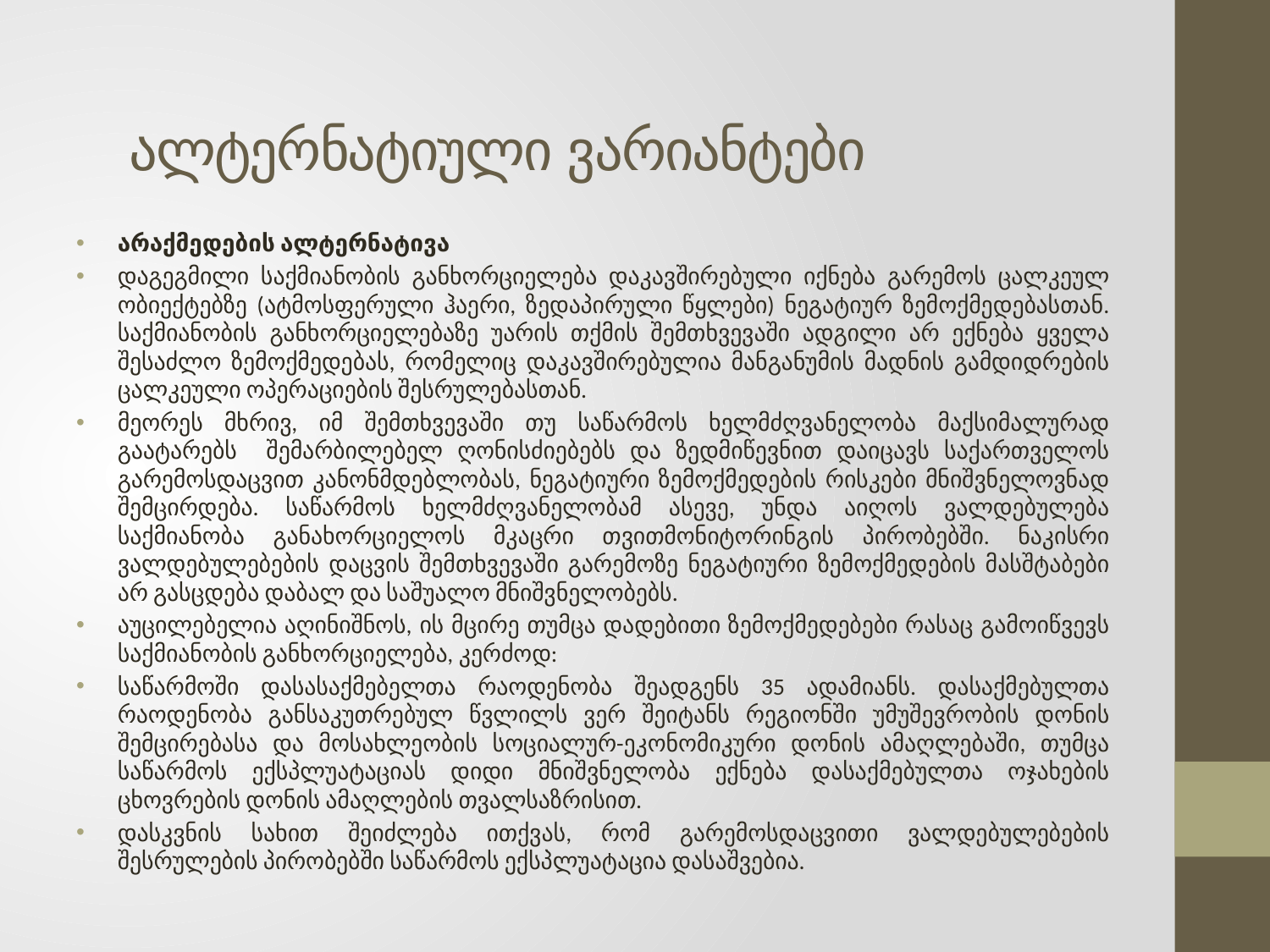

# ალტერნატიული ვარიანტები
არაქმედების ალტერნატივა
დაგეგმილი საქმიანობის განხორციელება დაკავშირებული იქნება გარემოს ცალკეულ ობიექტებზე (ატმოსფერული ჰაერი, ზედაპირული წყლები) ნეგატიურ ზემოქმედებასთან. საქმიანობის განხორციელებაზე უარის თქმის შემთხვევაში ადგილი არ ექნება ყველა შესაძლო ზემოქმედებას, რომელიც დაკავშირებულია მანგანუმის მადნის გამდიდრების ცალკეული ოპერაციების შესრულებასთან.
მეორეს მხრივ, იმ შემთხვევაში თუ საწარმოს ხელმძღვანელობა მაქსიმალურად გაატარებს  შემარბილებელ ღონისძიებებს და ზედმიწევნით დაიცავს საქართველოს გარემოსდაცვით კანონმდებლობას, ნეგატიური ზემოქმედების რისკები მნიშვნელოვნად შემცირდება. საწარმოს ხელმძღვანელობამ ასევე, უნდა აიღოს ვალდებულება საქმიანობა განახორციელოს მკაცრი თვითმონიტორინგის პირობებში. ნაკისრი ვალდებულებების დაცვის შემთხვევაში გარემოზე ნეგატიური ზემოქმედების მასშტაბები არ გასცდება დაბალ და საშუალო მნიშვნელობებს.
აუცილებელია აღინიშნოს, ის მცირე თუმცა დადებითი ზემოქმედებები რასაც გამოიწვევს საქმიანობის განხორციელება, კერძოდ:
საწარმოში დასასაქმებელთა რაოდენობა შეადგენს 35 ადამიანს. დასაქმებულთა რაოდენობა განსაკუთრებულ წვლილს ვერ შეიტანს რეგიონში უმუშევრობის დონის შემცირებასა და მოსახლეობის სოციალურ-ეკონომიკური დონის ამაღლებაში, თუმცა საწარმოს ექსპლუატაციას დიდი მნიშვნელობა ექნება დასაქმებულთა ოჯახების ცხოვრების დონის ამაღლების თვალსაზრისით.
დასკვნის სახით შეიძლება ითქვას, რომ გარემოსდაცვითი ვალდებულებების შესრულების პირობებში საწარმოს ექსპლუატაცია დასაშვებია.